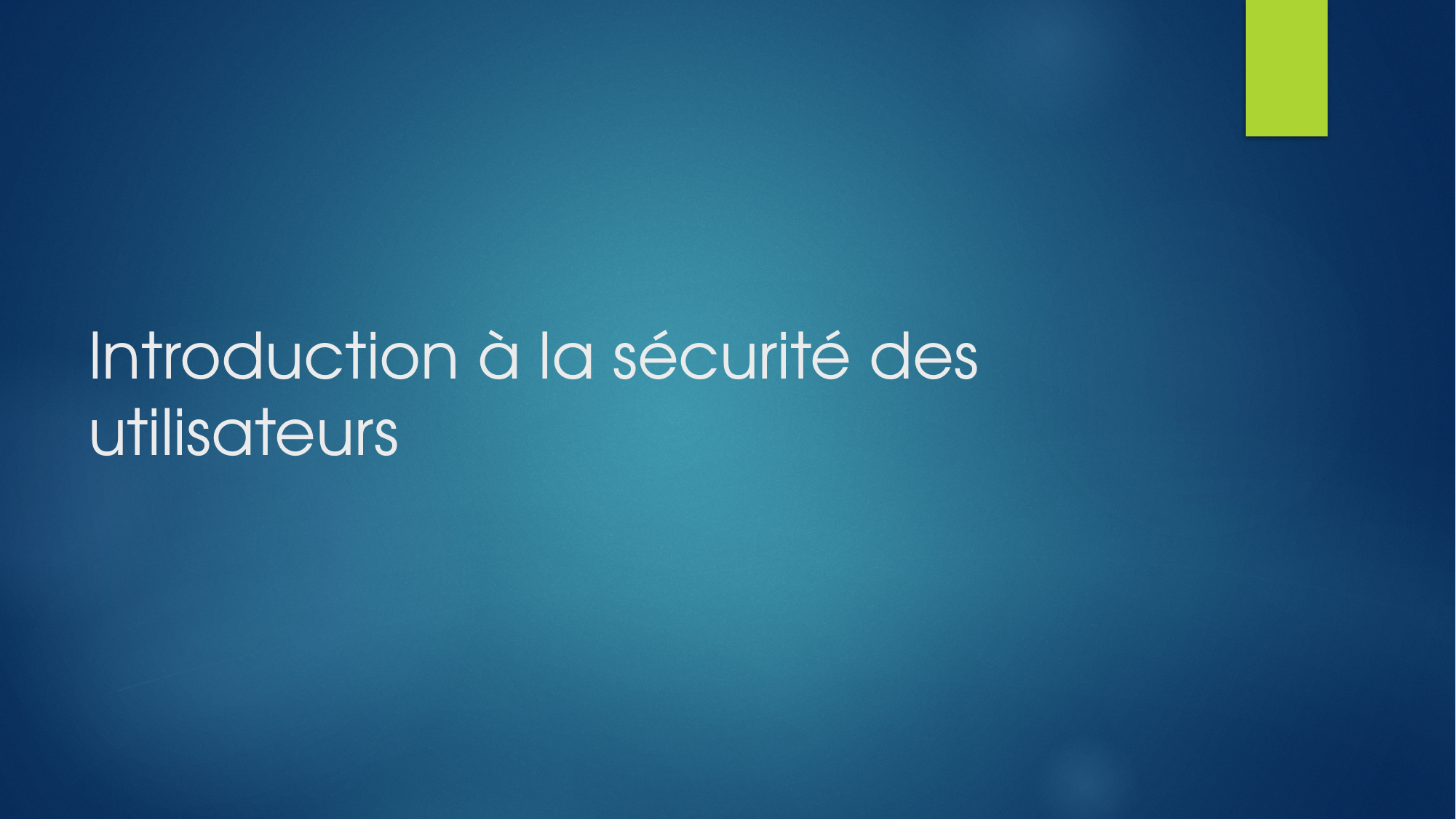

# Introduction à la sécurité des utilisateurs